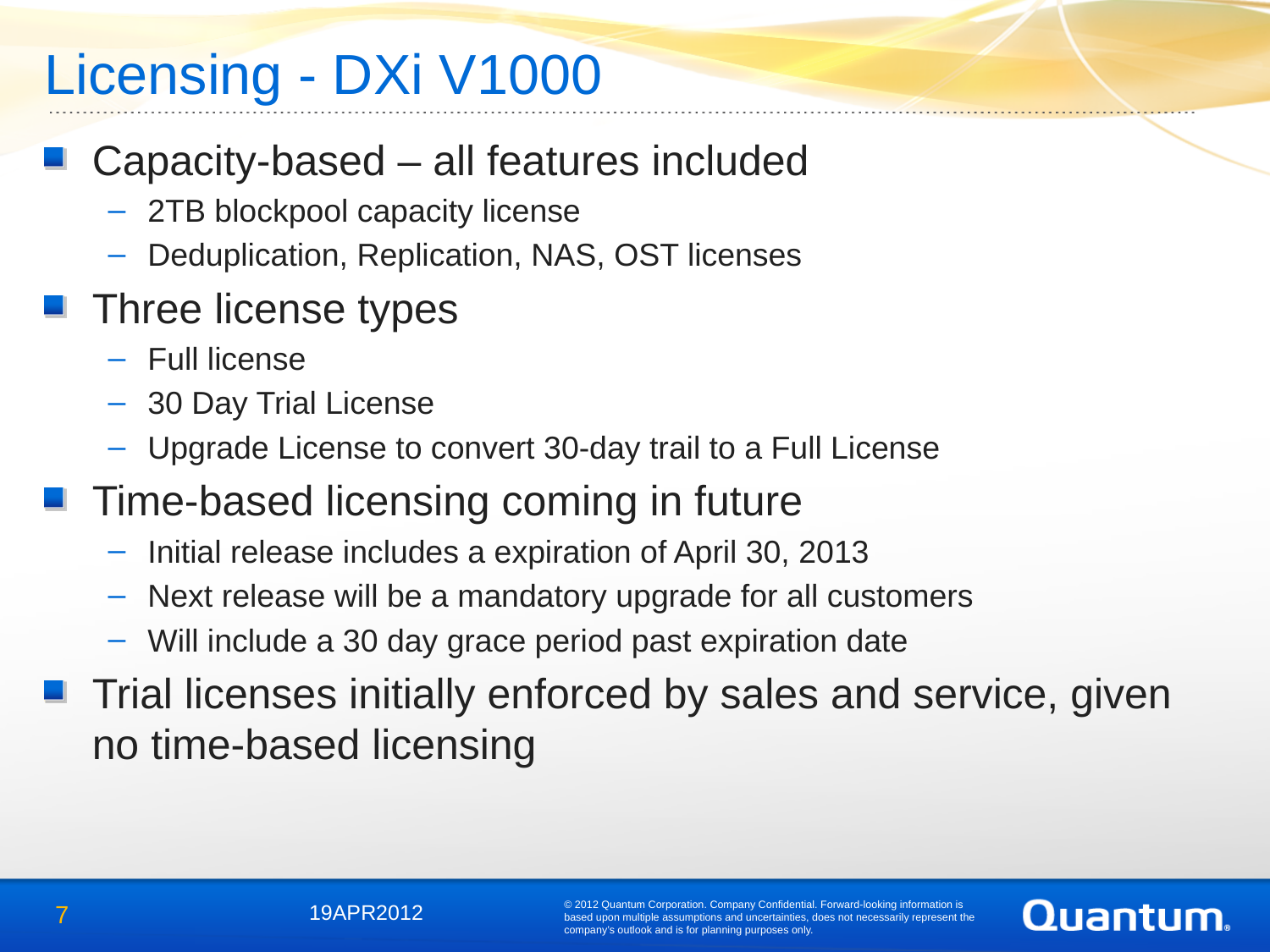

# Licensing - DXi V1000
Capacity-based – all features included
2TB blockpool capacity license
Deduplication, Replication, NAS, OST licenses
Three license types
Full license
30 Day Trial License
Upgrade License to convert 30-day trail to a Full License
Time-based licensing coming in future
Initial release includes a expiration of April 30, 2013
Next release will be a mandatory upgrade for all customers
Will include a 30 day grace period past expiration date
Trial licenses initially enforced by sales and service, given no time-based licensing
© 2012 Quantum Corporation. Company Confidential. Forward-looking information is based upon multiple assumptions and uncertainties, does not necessarily represent the company’s outlook and is for planning purposes only.
7